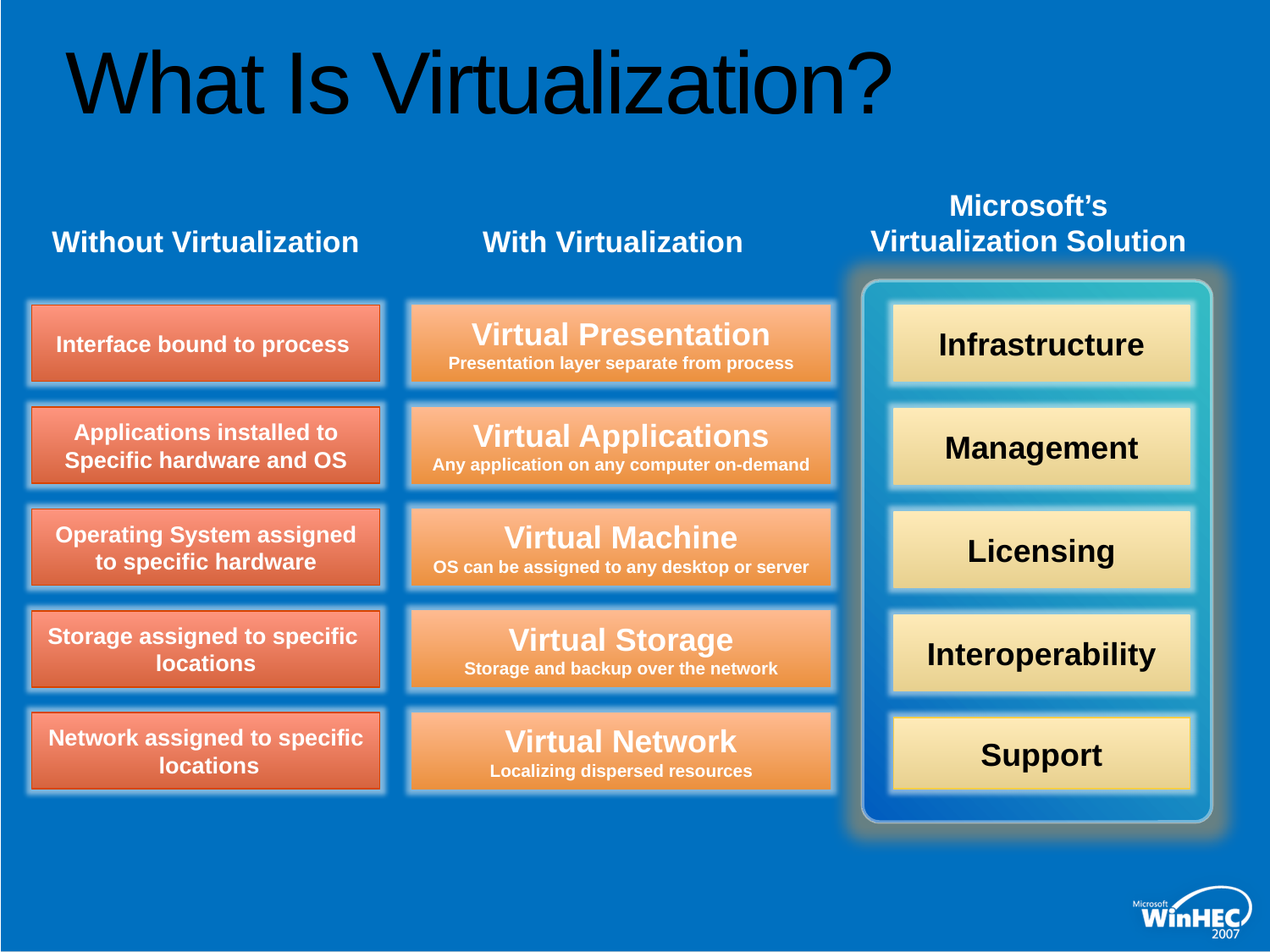

# What Is Virtualization?
Microsoft’s
Virtualization Solution
Without Virtualization
With Virtualization

Interface bound to process
Virtual Presentation
Presentation layer separate from process
Infrastructure
Applications installed to
Specific hardware and OS
Virtual Applications
Any application on any computer on-demand
Management
Operating System assigned
to specific hardware
Virtual Machine
OS can be assigned to any desktop or server
Licensing
Storage assigned to specific
locations
Virtual Storage
Storage and backup over the network
Interoperability
Network assigned to specific
 locations
Virtual Network
Localizing dispersed resources
Support